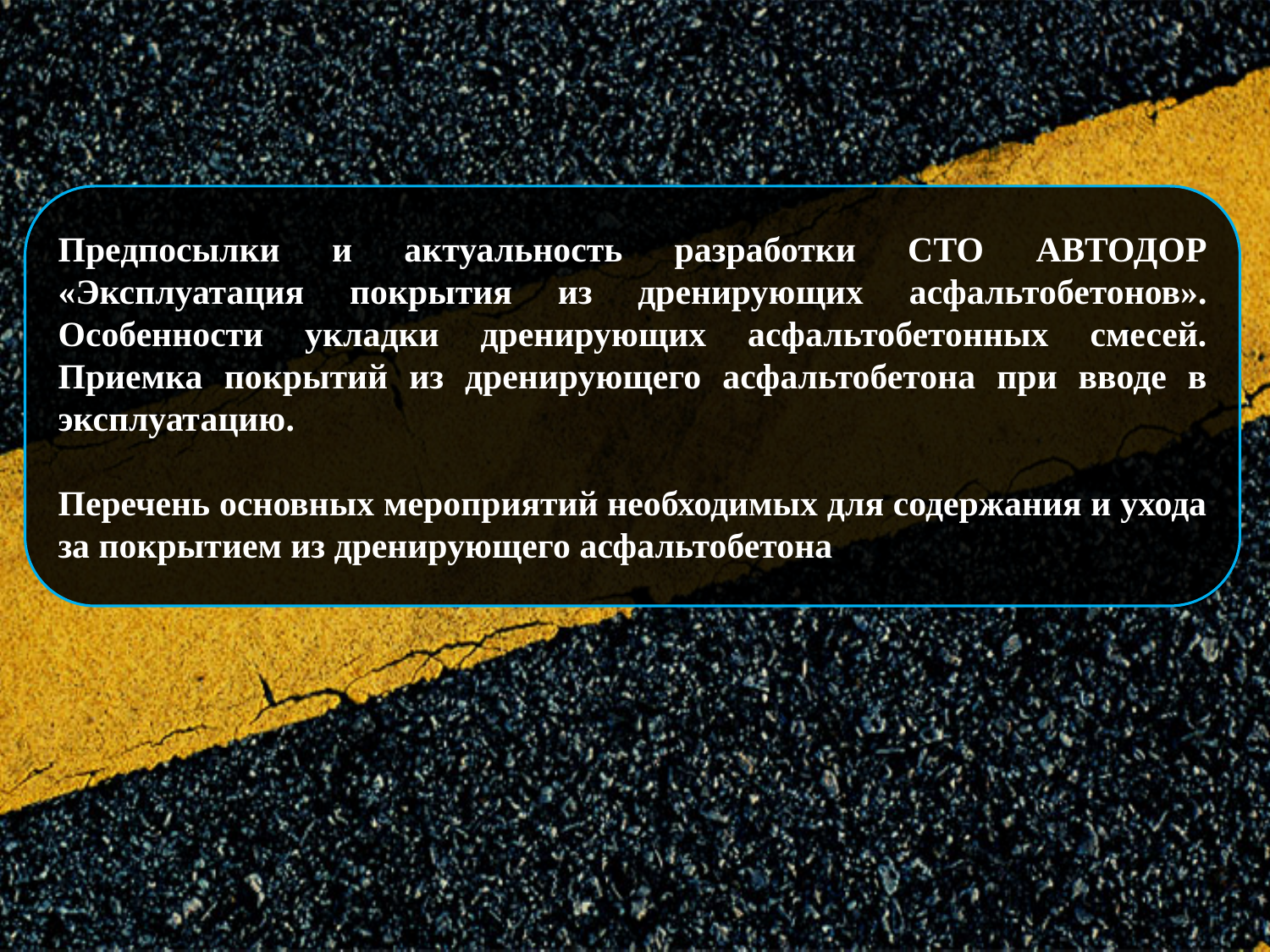

Предпосылки и актуальность разработки СТО АВТОДОР «Эксплуатация покрытия из дренирующих асфальтобетонов». Особенности укладки дренирующих асфальтобетонных смесей. Приемка покрытий из дренирующего асфальтобетона при вводе в эксплуатацию.

Перечень основных мероприятий необходимых для содержания и ухода за покрытием из дренирующего асфальтобетона